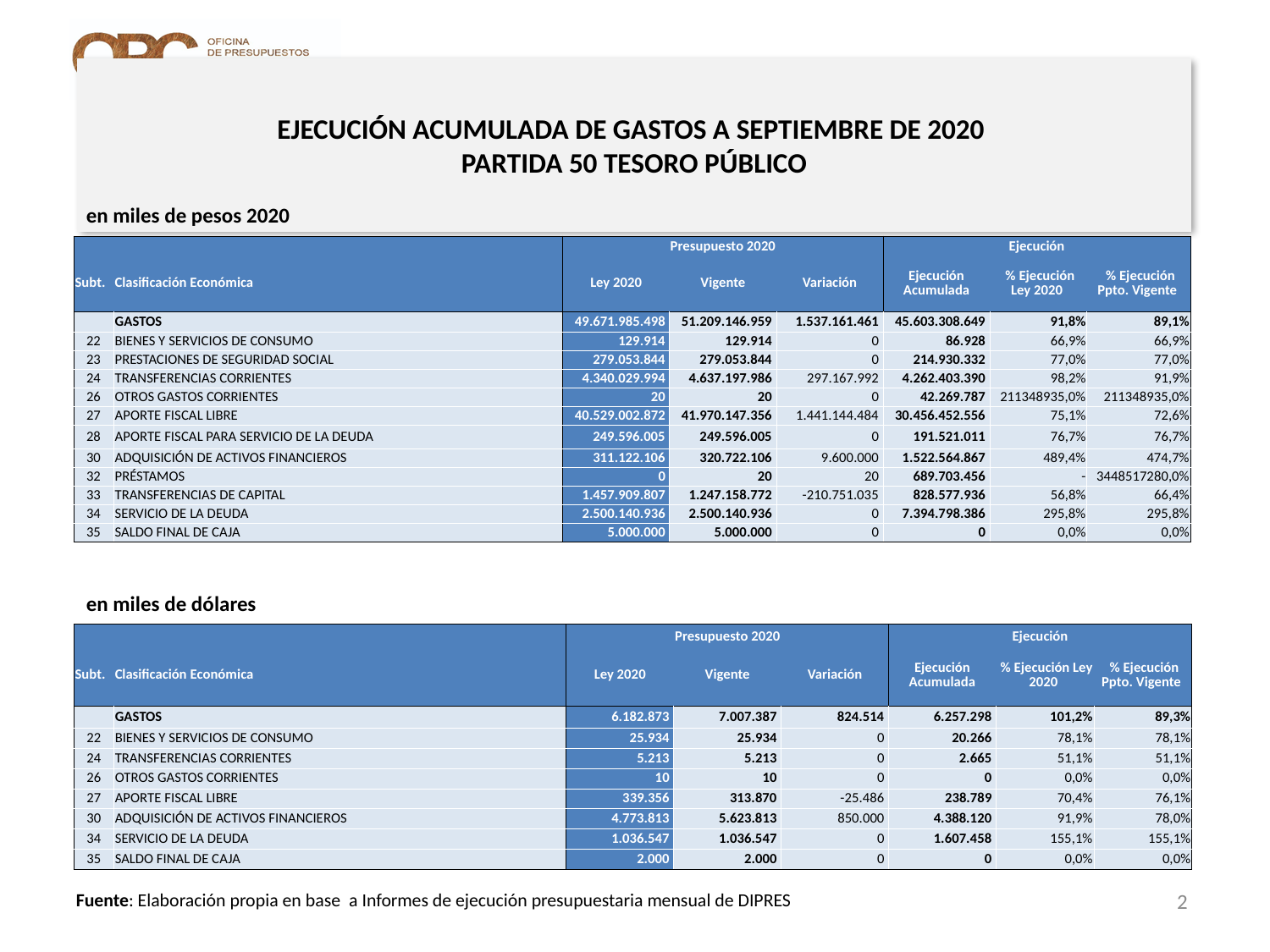

# EJECUCIÓN ACUMULADA DE GASTOS A SEPTIEMBRE DE 2020 PARTIDA 50 TESORO PÚBLICO
en miles de pesos 2020
|  |  | Presupuesto 2020 |  |  | Ejecución |  |  |
| --- | --- | --- | --- | --- | --- | --- | --- |
| Subt. | Clasificación Económica | Ley 2020 | Vigente | Variación | Ejecución Acumulada | % Ejecución Ley 2020 | % Ejecución Ppto. Vigente |
|  | GASTOS | 49.671.985.498 | 51.209.146.959 | 1.537.161.461 | 45.603.308.649 | 91,8% | 89,1% |
| 22 | BIENES Y SERVICIOS DE CONSUMO | 129.914 | 129.914 | 0 | 86.928 | 66,9% | 66,9% |
| 23 | PRESTACIONES DE SEGURIDAD SOCIAL | 279.053.844 | 279.053.844 | 0 | 214.930.332 | 77,0% | 77,0% |
| 24 | TRANSFERENCIAS CORRIENTES | 4.340.029.994 | 4.637.197.986 | 297.167.992 | 4.262.403.390 | 98,2% | 91,9% |
| 26 | OTROS GASTOS CORRIENTES | 20 | 20 | 0 | 42.269.787 | 211348935,0% | 211348935,0% |
| 27 | APORTE FISCAL LIBRE | 40.529.002.872 | 41.970.147.356 | 1.441.144.484 | 30.456.452.556 | 75,1% | 72,6% |
| 28 | APORTE FISCAL PARA SERVICIO DE LA DEUDA | 249.596.005 | 249.596.005 | 0 | 191.521.011 | 76,7% | 76,7% |
| 30 | ADQUISICIÓN DE ACTIVOS FINANCIEROS | 311.122.106 | 320.722.106 | 9.600.000 | 1.522.564.867 | 489,4% | 474,7% |
| 32 | PRÉSTAMOS | 0 | 20 | 20 | 689.703.456 | - | 3448517280,0% |
| 33 | TRANSFERENCIAS DE CAPITAL | 1.457.909.807 | 1.247.158.772 | -210.751.035 | 828.577.936 | 56,8% | 66,4% |
| 34 | SERVICIO DE LA DEUDA | 2.500.140.936 | 2.500.140.936 | 0 | 7.394.798.386 | 295,8% | 295,8% |
| 35 | SALDO FINAL DE CAJA | 5.000.000 | 5.000.000 | 0 | 0 | 0,0% | 0,0% |
en miles de dólares
|  |  | Presupuesto 2020 |  |  | Ejecución |  |  |
| --- | --- | --- | --- | --- | --- | --- | --- |
| Subt. | Clasificación Económica | Ley 2020 | Vigente | Variación | Ejecución Acumulada | % Ejecución Ley 2020 | % Ejecución Ppto. Vigente |
|  | GASTOS | 6.182.873 | 7.007.387 | 824.514 | 6.257.298 | 101,2% | 89,3% |
| 22 | BIENES Y SERVICIOS DE CONSUMO | 25.934 | 25.934 | 0 | 20.266 | 78,1% | 78,1% |
| 24 | TRANSFERENCIAS CORRIENTES | 5.213 | 5.213 | 0 | 2.665 | 51,1% | 51,1% |
| 26 | OTROS GASTOS CORRIENTES | 10 | 10 | 0 | 0 | 0,0% | 0,0% |
| 27 | APORTE FISCAL LIBRE | 339.356 | 313.870 | -25.486 | 238.789 | 70,4% | 76,1% |
| 30 | ADQUISICIÓN DE ACTIVOS FINANCIEROS | 4.773.813 | 5.623.813 | 850.000 | 4.388.120 | 91,9% | 78,0% |
| 34 | SERVICIO DE LA DEUDA | 1.036.547 | 1.036.547 | 0 | 1.607.458 | 155,1% | 155,1% |
| 35 | SALDO FINAL DE CAJA | 2.000 | 2.000 | 0 | 0 | 0,0% | 0,0% |
2